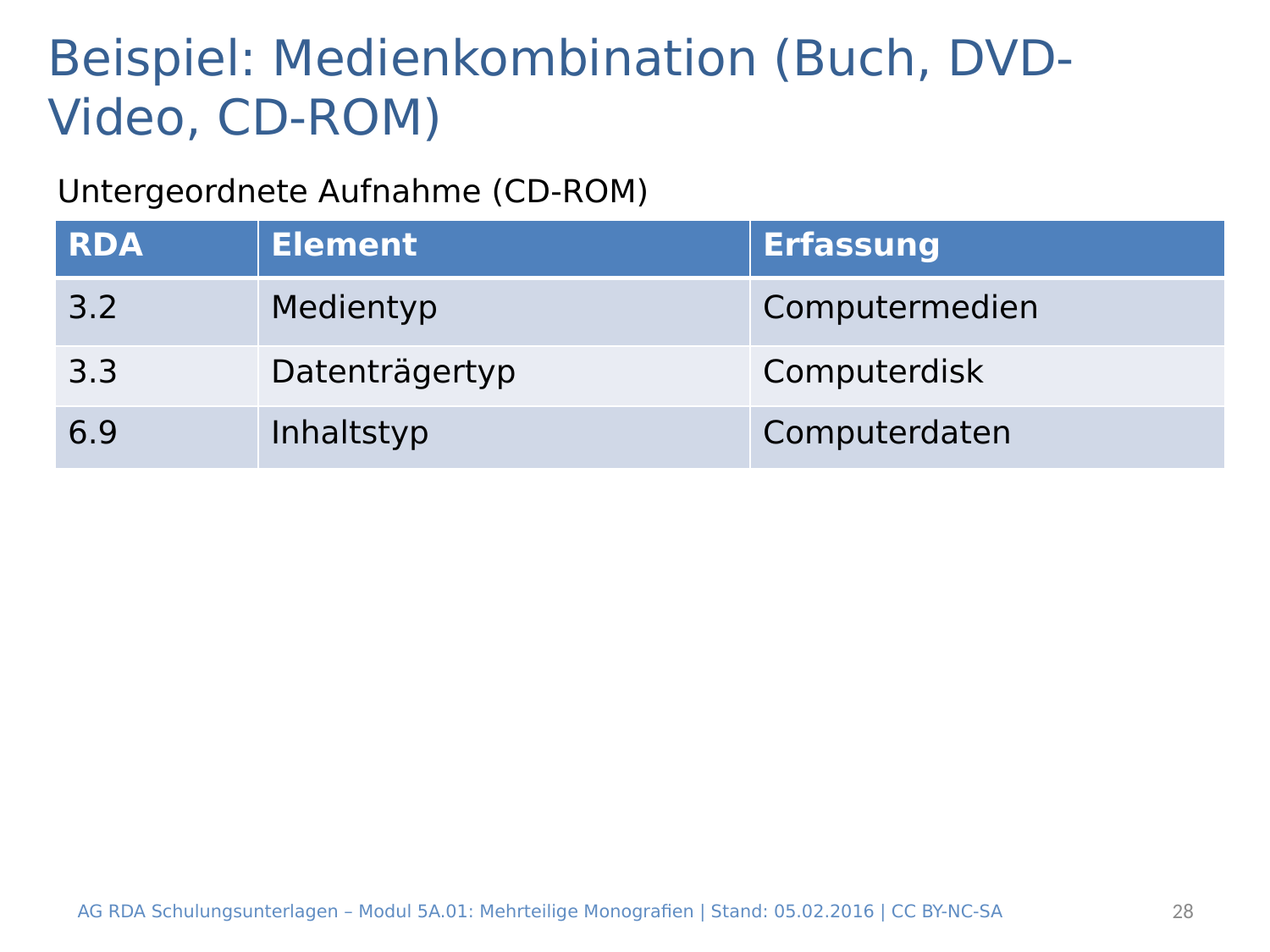

# Beispiel: Medienkombination (Buch, DVD-Video, CD-ROM)
Untergeordnete Aufnahme (CD-ROM)
| RDA | Element | Erfassung |
| --- | --- | --- |
| 3.2 | Medientyp | Computermedien |
| 3.3 | Datenträgertyp | Computerdisk |
| 6.9 | Inhaltstyp | Computerdaten |

AG RDA Schulungsunterlagen – Modul 5A.01: Mehrteilige Monografien | Stand: 05.02.2016 | CC BY-NC-SA
28